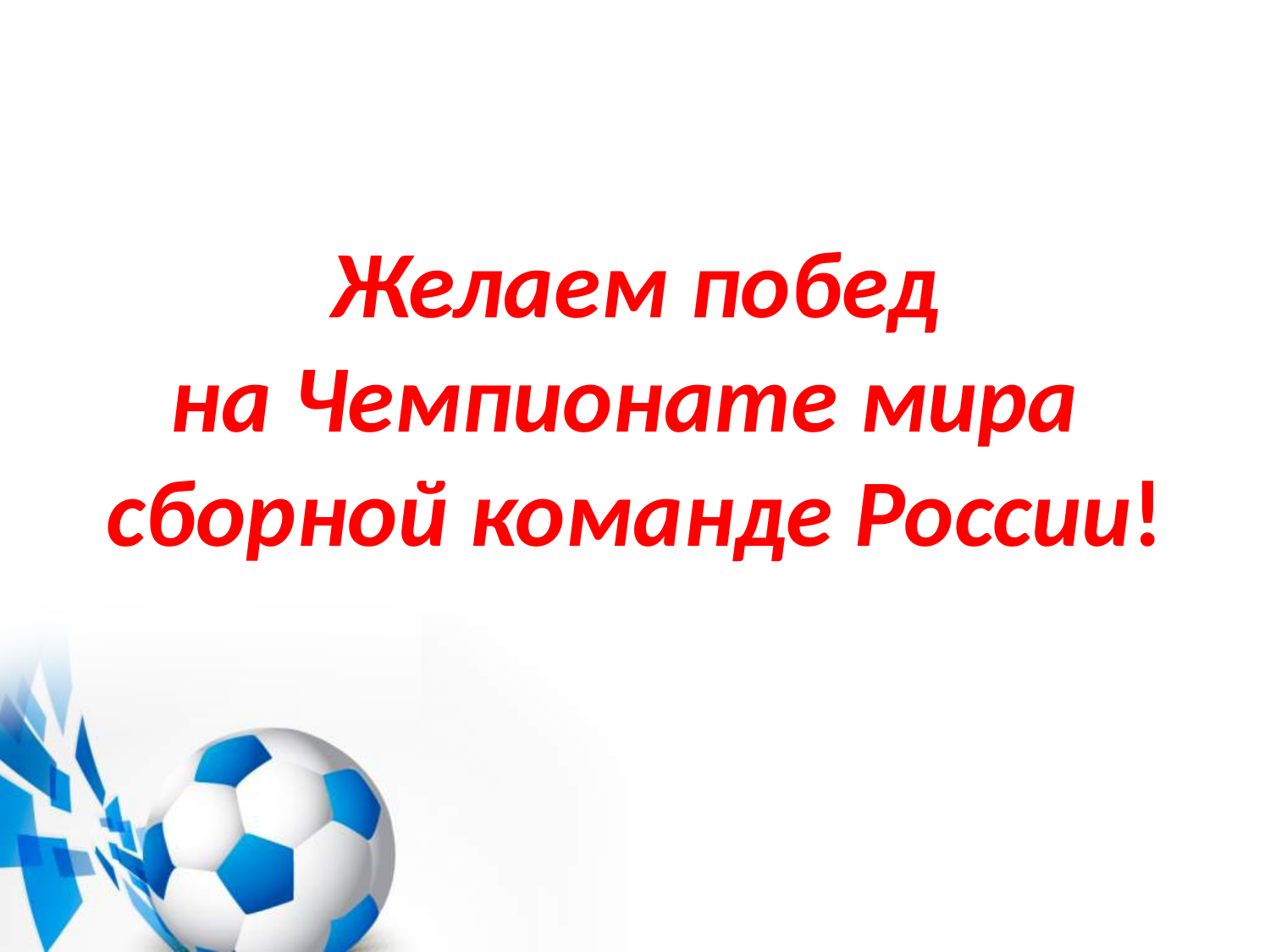

Желаем побед
на Чемпионате мира
сборной команде России!